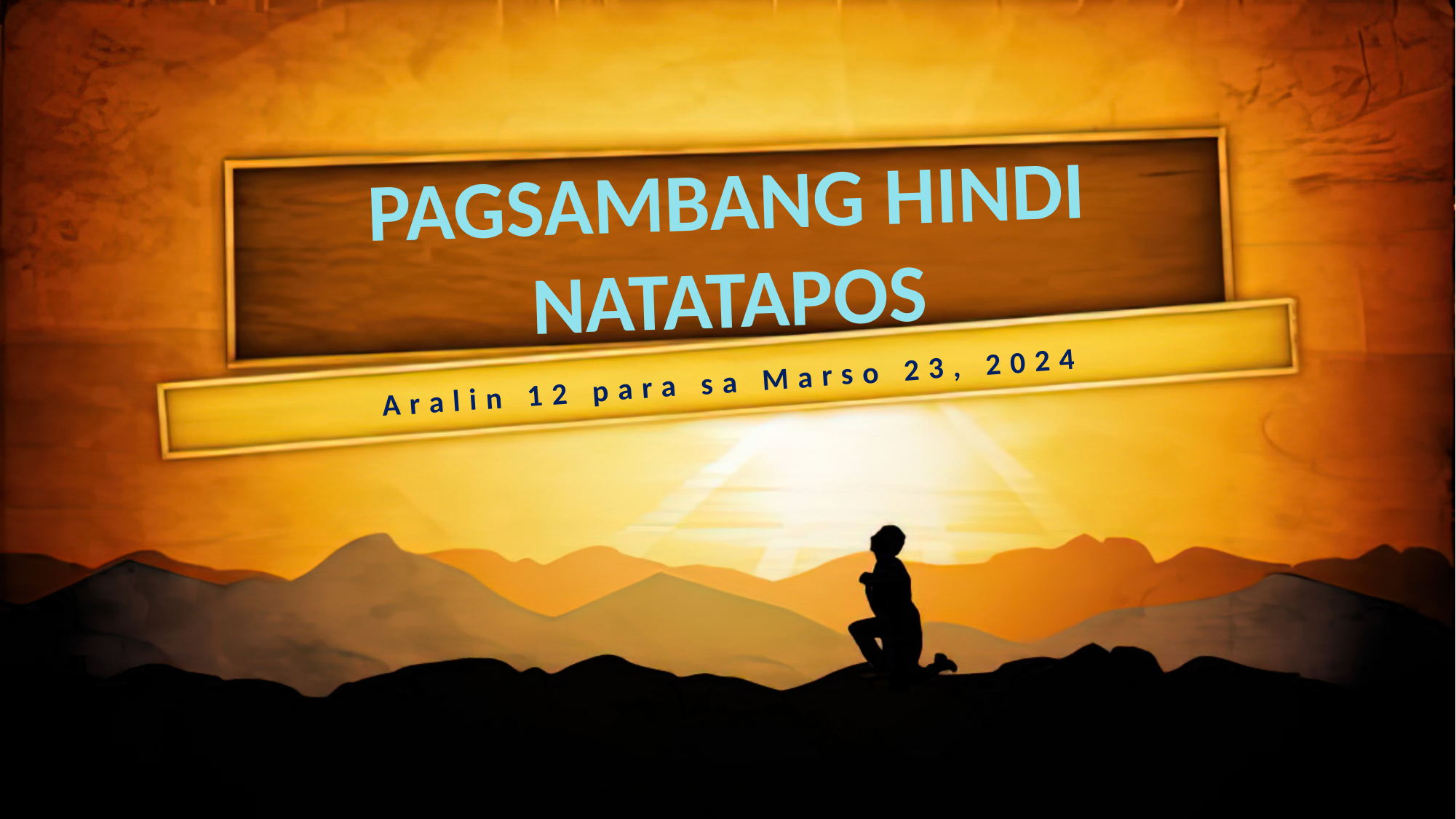

PAGSAMBANG HINDI NATATAPOS
Aralin 12 para sa Marso 23, 2024